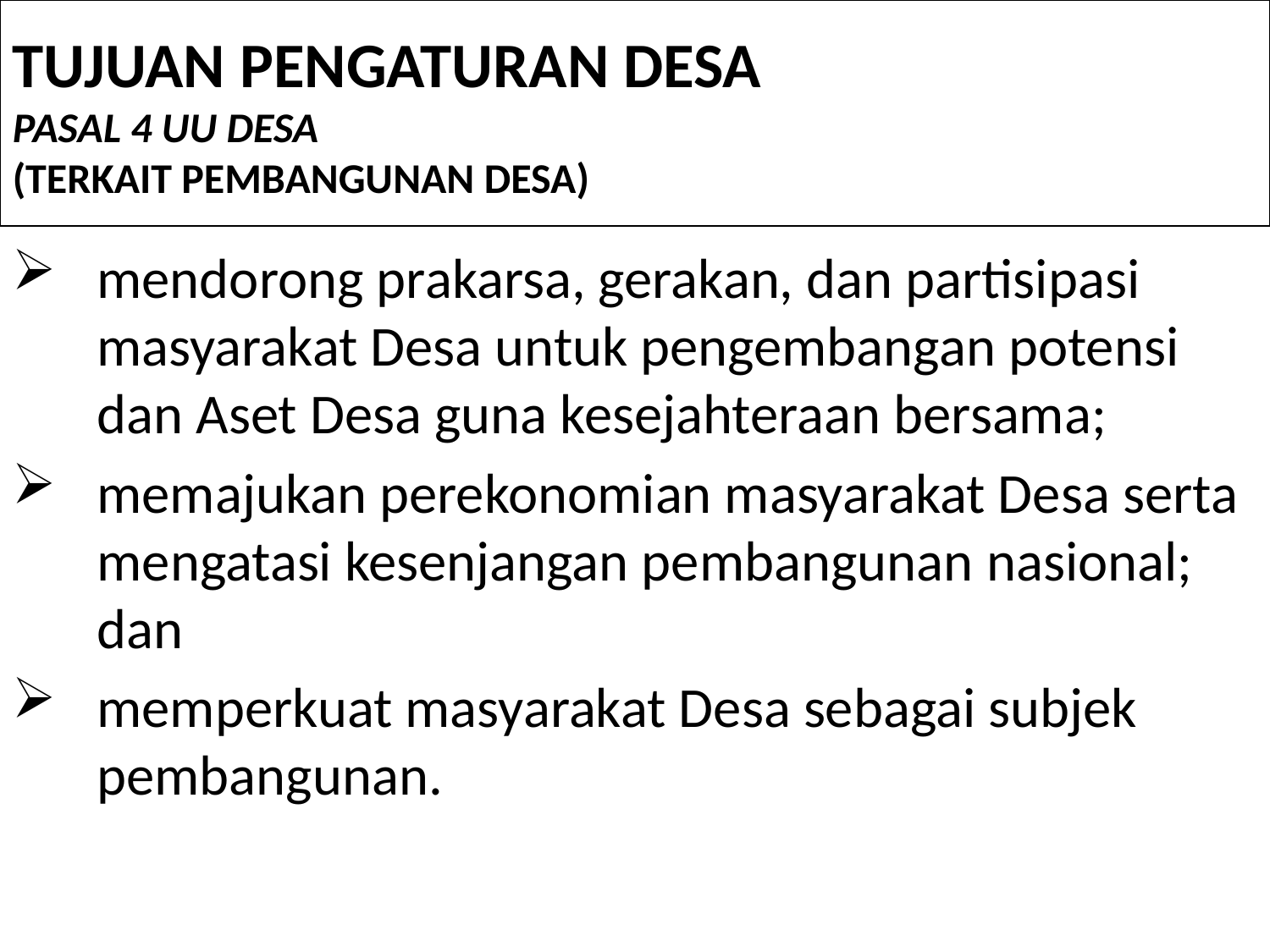

TUJUAN PENGATURAN DESA
PASAL 4 UU DESA
(TERKAIT PEMBANGUNAN DESA)
mendorong prakarsa, gerakan, dan partisipasi masyarakat Desa untuk pengembangan potensi dan Aset Desa guna kesejahteraan bersama;
memajukan perekonomian masyarakat Desa serta mengatasi kesenjangan pembangunan nasional; dan
memperkuat masyarakat Desa sebagai subjek pembangunan.